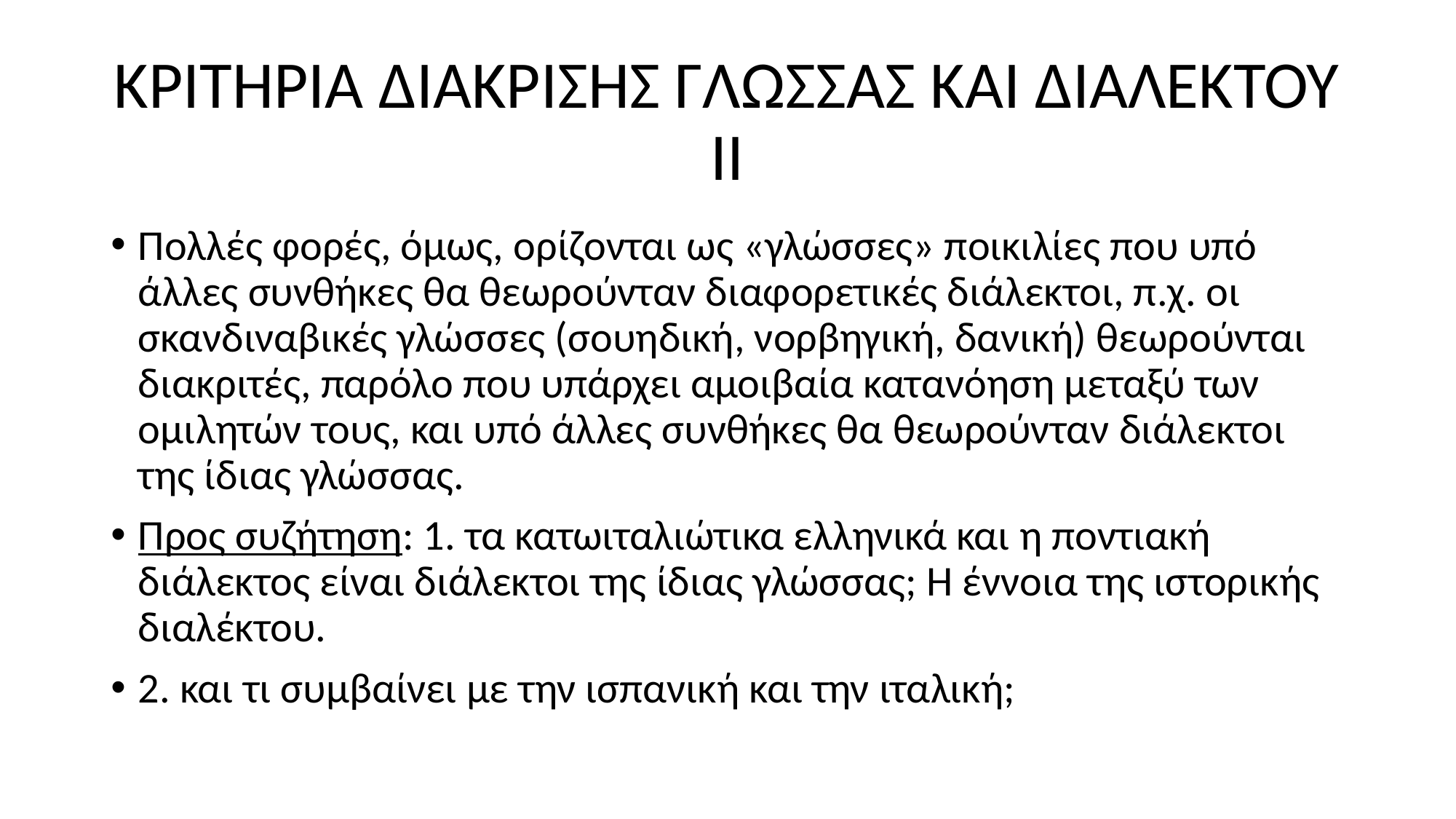

# ΚΡΙΤΗΡΙΑ ΔΙΑΚΡΙΣΗΣ ΓΛΩΣΣΑΣ ΚΑΙ ΔΙΑΛΕΚΤΟΥ ΙΙ
Πολλές φορές, όμως, ορίζονται ως «γλώσσες» ποικιλίες που υπό άλλες συνθήκες θα θεωρούνταν διαφορετικές διάλεκτοι, π.χ. οι σκανδιναβικές γλώσσες (σουηδική, νορβηγική, δανική) θεωρούνται διακριτές, παρόλο που υπάρχει αμοιβαία κατανόηση μεταξύ των ομιλητών τους, και υπό άλλες συνθήκες θα θεωρούνταν διάλεκτοι της ίδιας γλώσσας.
Προς συζήτηση: 1. τα κατωιταλιώτικα ελληνικά και η ποντιακή διάλεκτος είναι διάλεκτοι της ίδιας γλώσσας; Η έννοια της ιστορικής διαλέκτου.
2. και τι συμβαίνει με την ισπανική και την ιταλική;